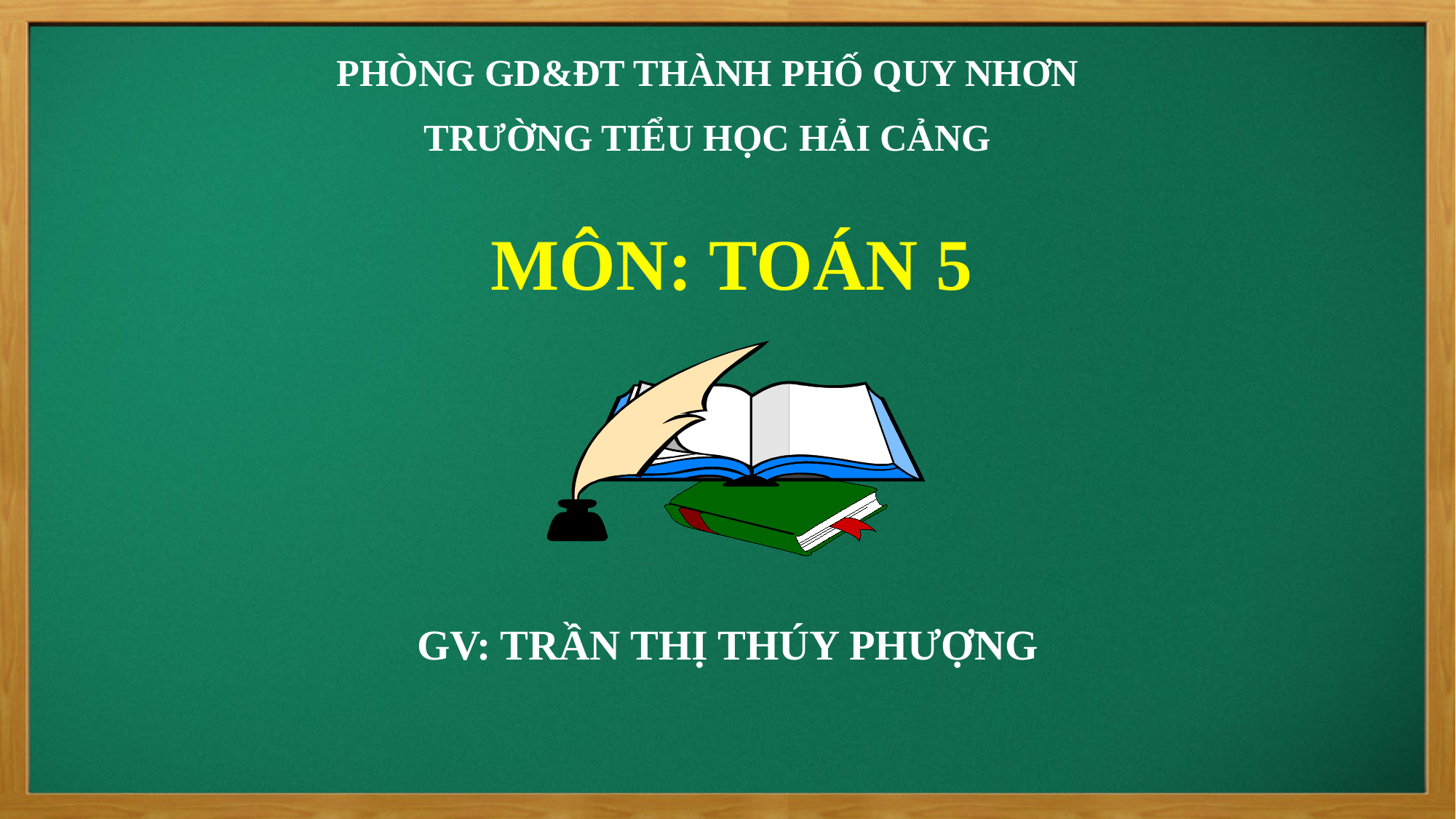

PHÒNG GD&ĐT THÀNH PHỐ QUY NHƠN
TRƯỜNG TIỂU HỌC HẢI CẢNG
MÔN: TOÁN 5

GV: TRẦN THỊ THÚY PHƯỢNG